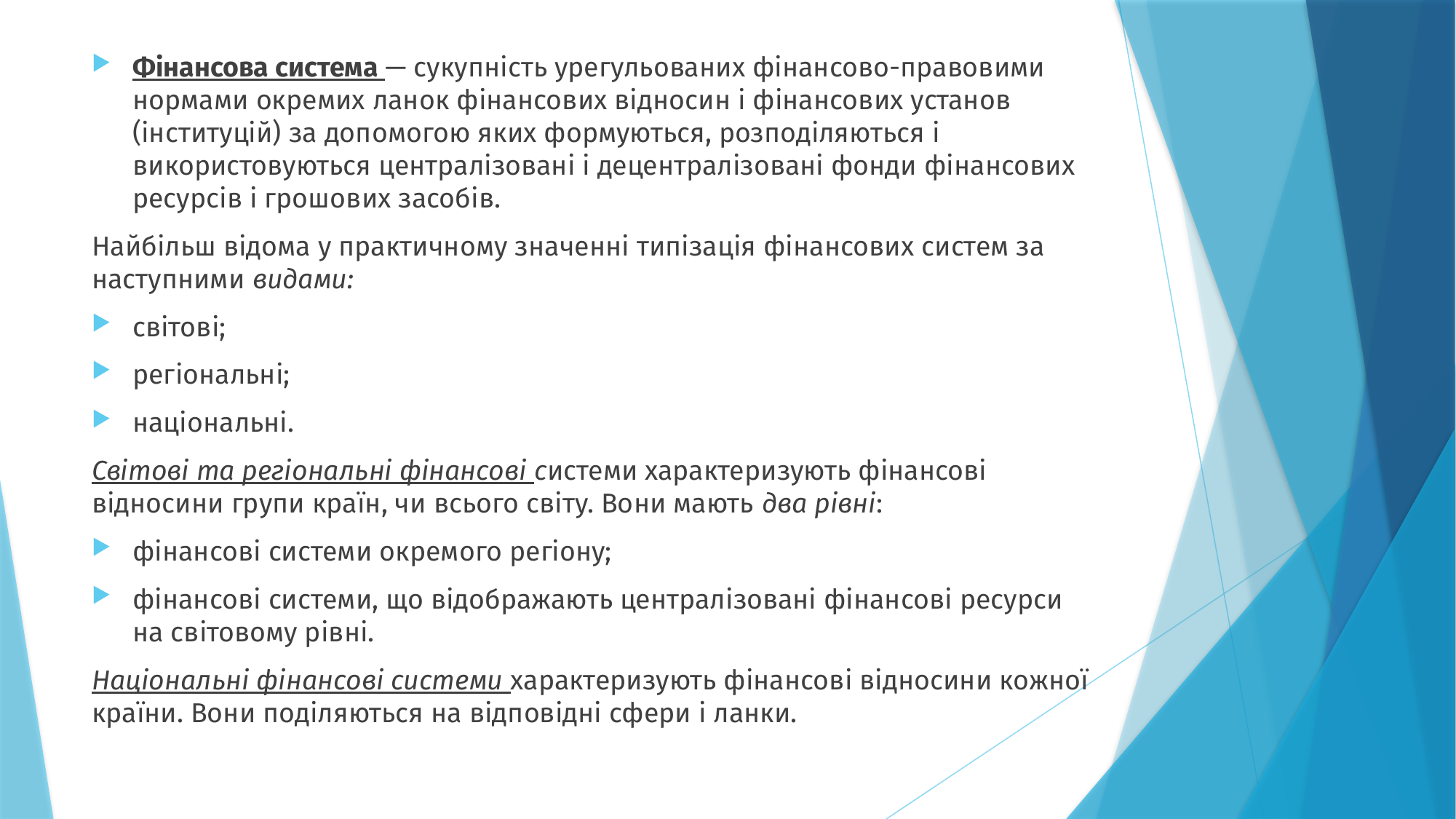

Фінансова система — сукупність урегульованих фінансово-правовими нормами окремих ланок фінансових відносин і фінансових установ (інституцій) за допомогою яких формуються, розподіляються і використовуються централізовані і децентралізовані фонди фінансових ресурсів і грошових засобів.
Найбільш відома у практичному значенні типізація фінансових систем за наступними видами:
світові;
регіональні;
національні.
Світові та регіональні фінансові системи характеризують фінансові відносини групи країн, чи всього світу. Вони мають два рівні:
фінансові системи окремого регіону;
фінансові системи, що відображають централізовані фінансові ресурси на світовому рівні.
Національні фінансові системи характеризують фінансові відносини кожної країни. Вони поділяються на відповідні сфери і ланки.